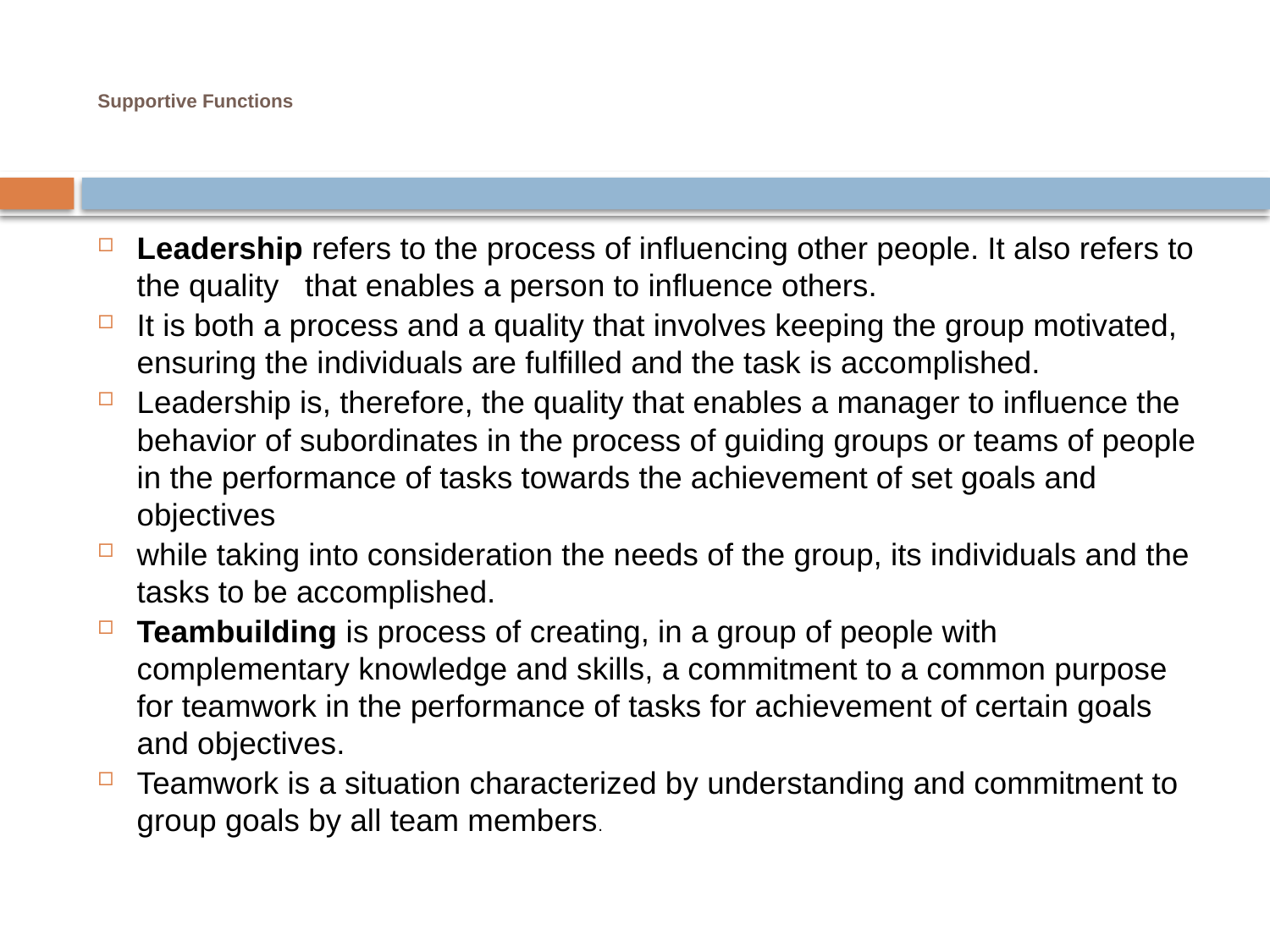

# Supportive Functions
Leadership refers to the process of influencing other people. It also refers to the quality   that enables a person to influence others.
It is both a process and a quality that involves keeping the group motivated, ensuring the individuals are fulfilled and the task is accomplished.
Leadership is, therefore, the quality that enables a manager to influence the behavior of subordinates in the process of guiding groups or teams of people in the performance of tasks towards the achievement of set goals and objectives
while taking into consideration the needs of the group, its individuals and the tasks to be accomplished.
Teambuilding is process of creating, in a group of people with complementary knowledge and skills, a commitment to a common purpose for teamwork in the performance of tasks for achievement of certain goals and objectives.
Teamwork is a situation characterized by understanding and commitment to group goals by all team members.